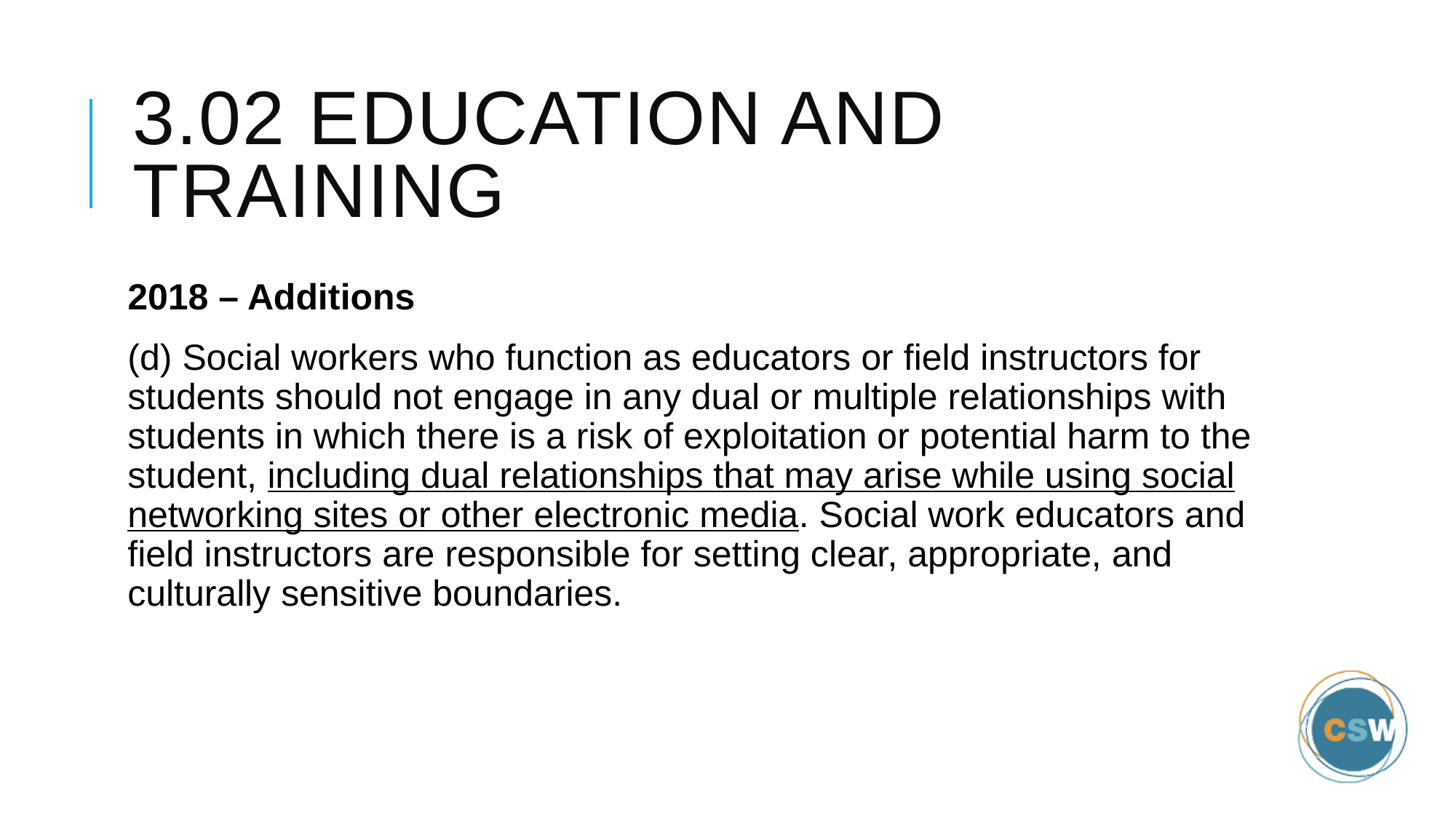

# 3.02 Education and Training
2018 – Additions
(d) Social workers who function as educators or field instructors for students should not engage in any dual or multiple relationships with students in which there is a risk of exploitation or potential harm to the student, including dual relationships that may arise while using social networking sites or other electronic media. Social work educators and field instructors are responsible for setting clear, appropriate, and culturally sensitive boundaries.